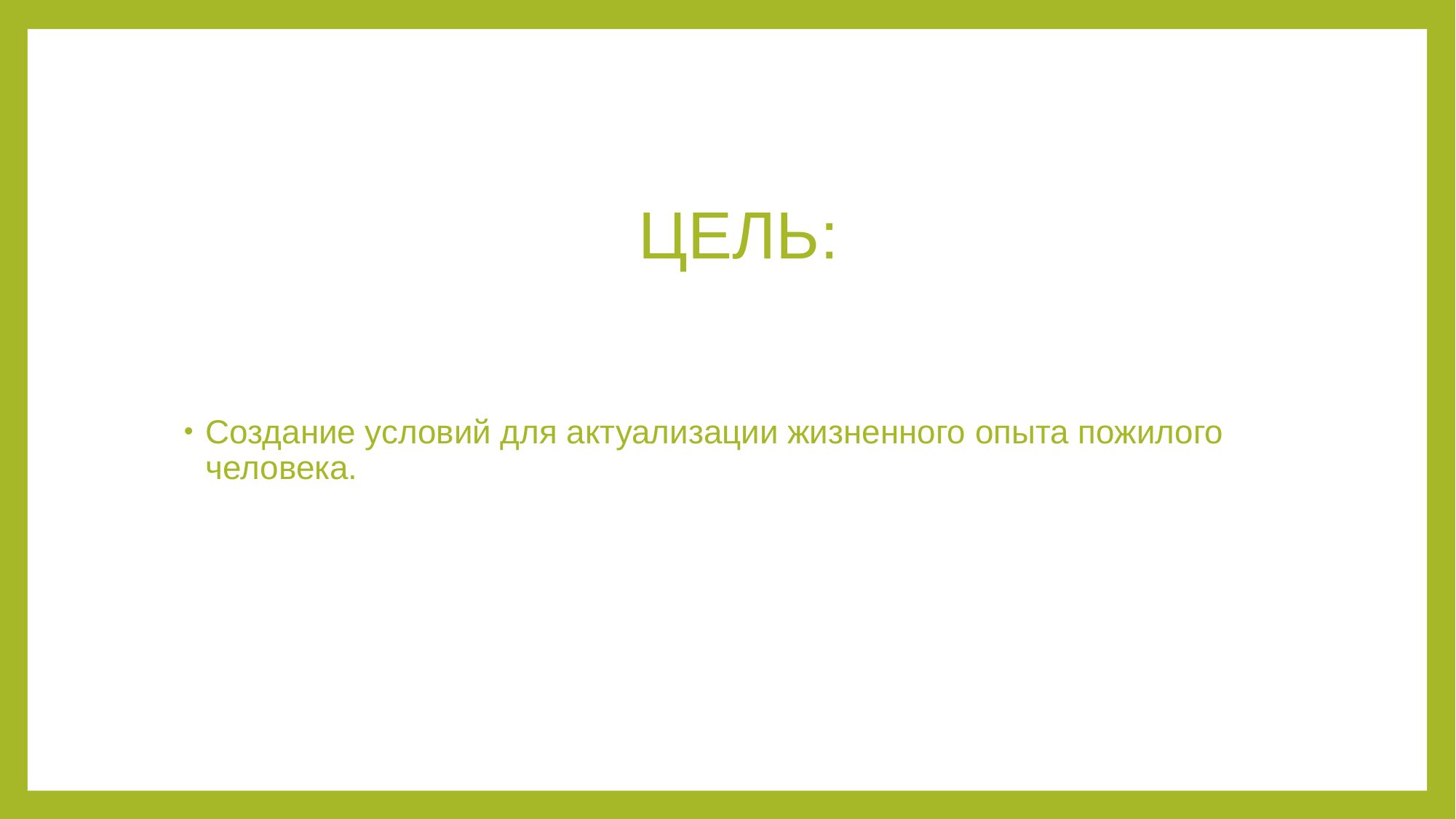

# ЦЕЛЬ:
Создание условий для актуализации жизненного опыта пожилого человека.